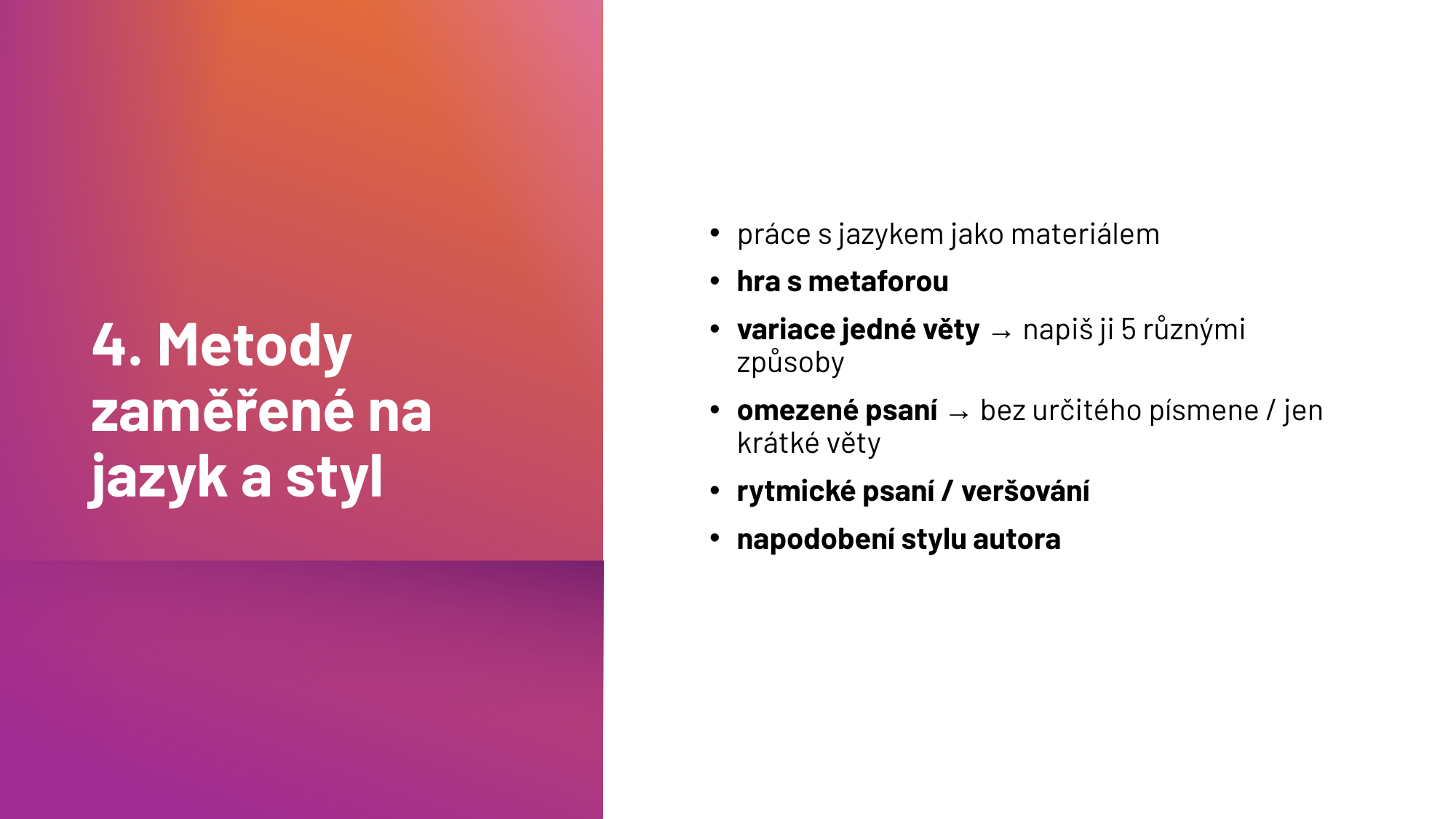

práce s jazykem jako materiálem
hra s metaforou
variace jedné věty → napiš ji 5 různými způsoby
omezené psaní → bez určitého písmene / jen krátké věty
rytmické psaní / veršování
napodobení stylu autora

# 4. Metody zaměřené na jazyk a styl